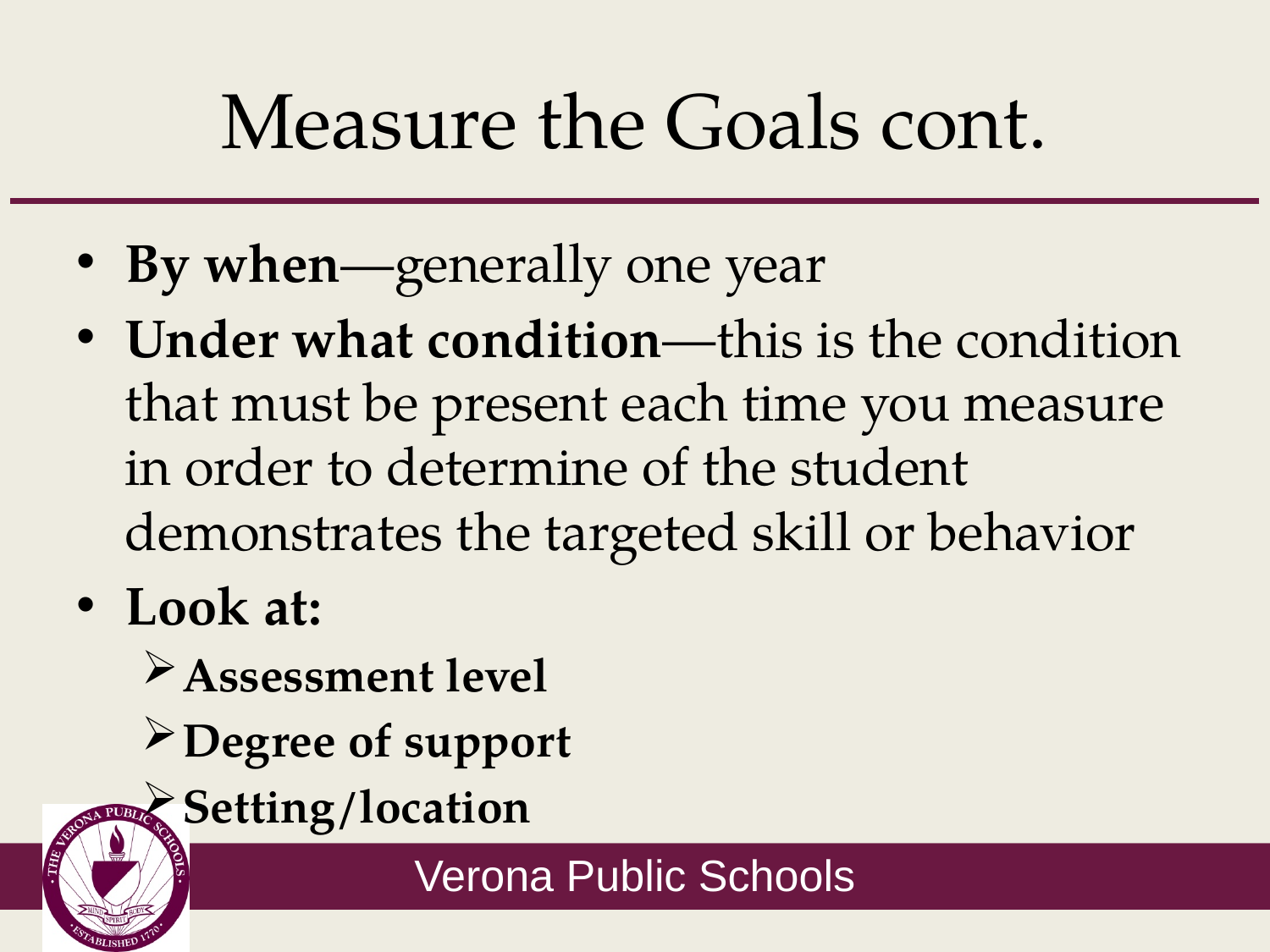

# Measure the Goals cont.
By when—generally one year
Under what condition—this is the condition that must be present each time you measure in order to determine of the student demonstrates the targeted skill or behavior
Look at:
Assessment level
Degree of support
Setting/location